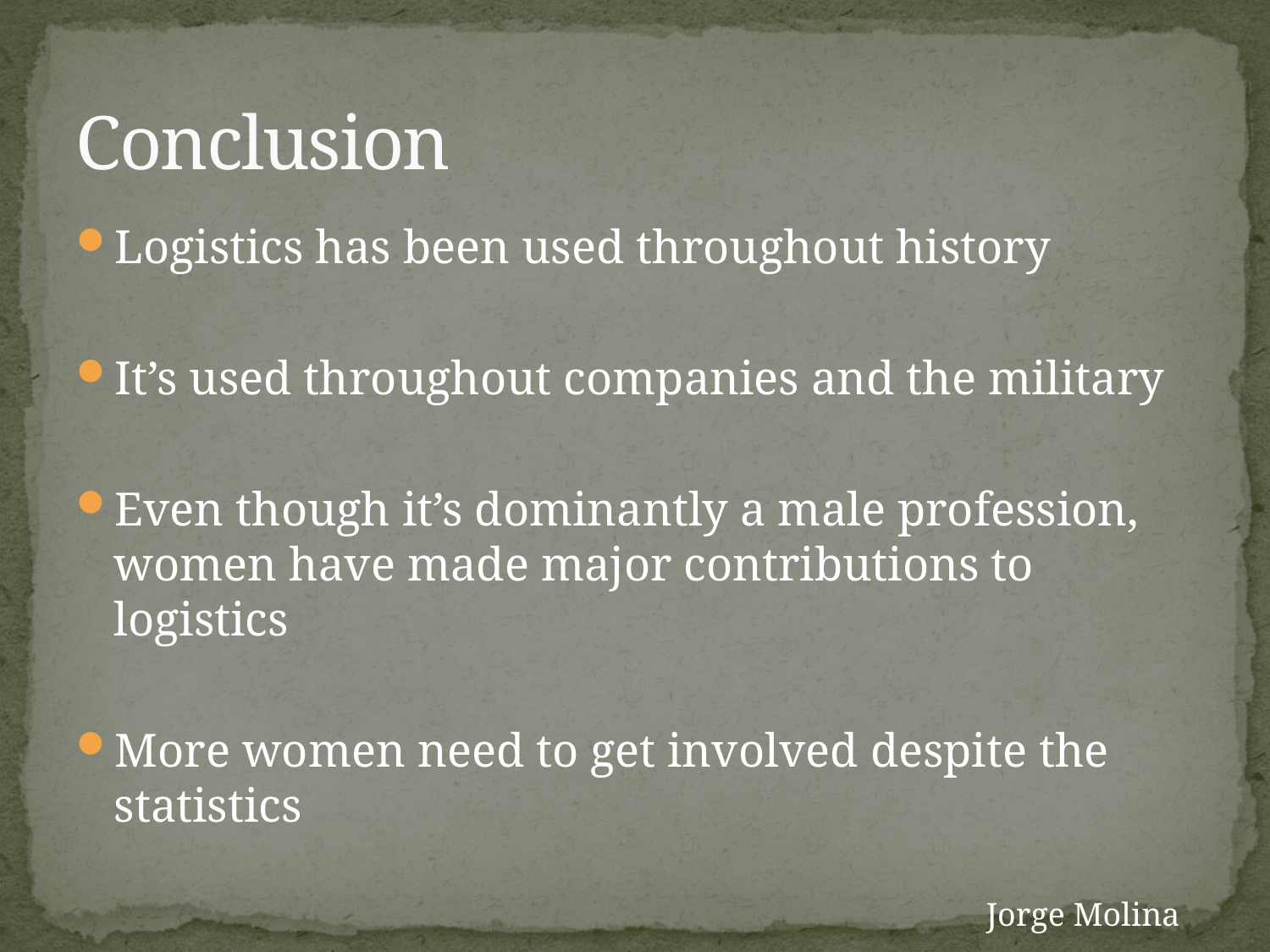

# Conclusion
Logistics has been used throughout history

It’s used throughout companies and the military

Even though it’s dominantly a male profession, women have made major contributions to logistics

More women need to get involved despite the statistics
Jorge Molina